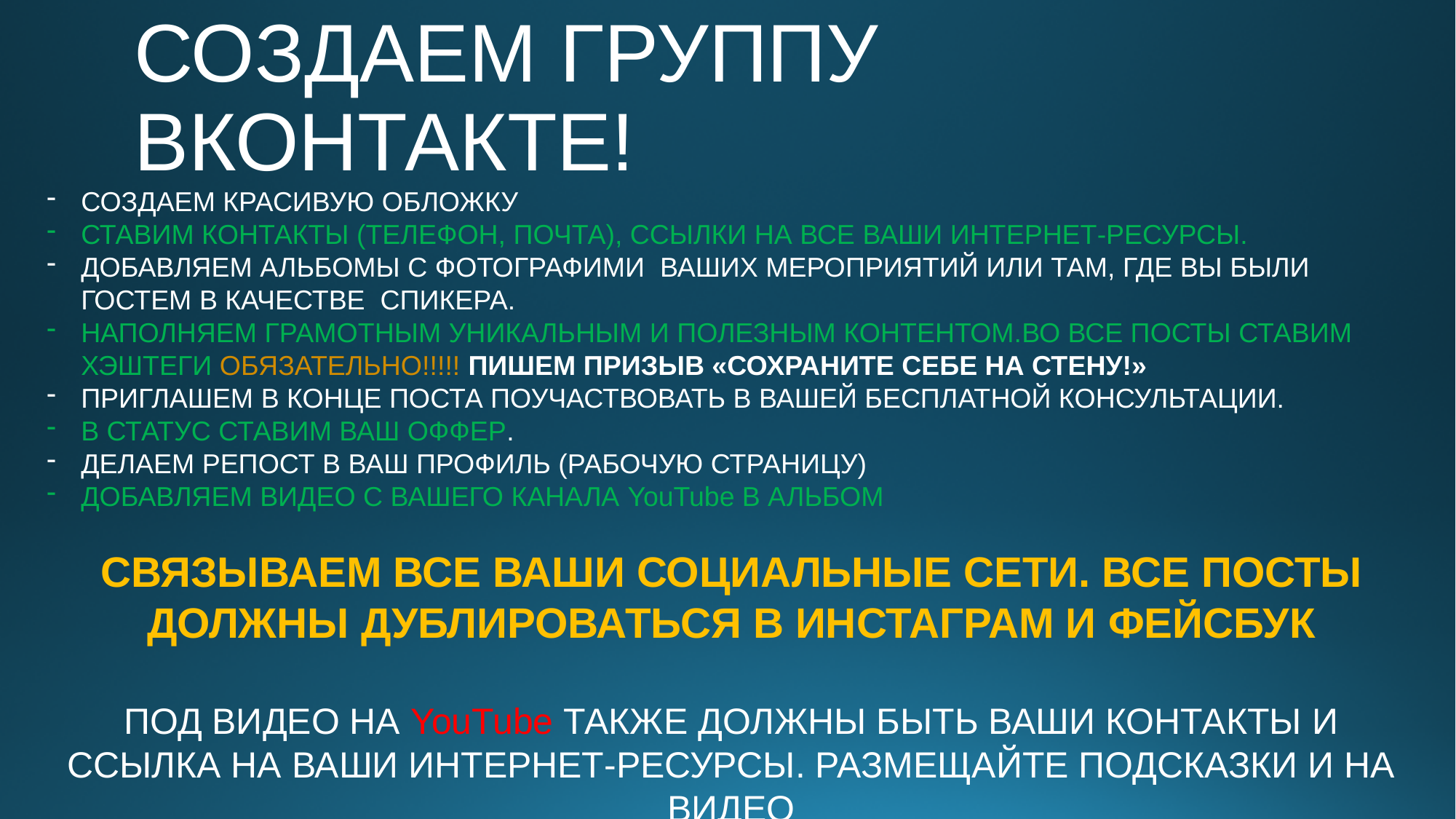

# СОЗДАЕМ ГРУППУ ВКОНТАКТЕ!
СОЗДАЕМ КРАСИВУЮ ОБЛОЖКУ
СТАВИМ КОНТАКТЫ (ТЕЛЕФОН, ПОЧТА), ССЫЛКИ НА ВСЕ ВАШИ ИНТЕРНЕТ-РЕСУРСЫ.
ДОБАВЛЯЕМ АЛЬБОМЫ С ФОТОГРАФИМИ  ВАШИХ МЕРОПРИЯТИЙ ИЛИ ТАМ, ГДЕ ВЫ БЫЛИ ГОСТЕМ В КАЧЕСТВЕ  СПИКЕРА.
НАПОЛНЯЕМ ГРАМОТНЫМ УНИКАЛЬНЫМ И ПОЛЕЗНЫМ КОНТЕНТОМ.ВО ВСЕ ПОСТЫ СТАВИМ ХЭШТЕГИ ОБЯЗАТЕЛЬНО!!!!! ПИШЕМ ПРИЗЫВ «СОХРАНИТЕ СЕБЕ НА СТЕНУ!»
ПРИГЛАШЕМ В КОНЦЕ ПОСТА ПОУЧАСТВОВАТЬ В ВАШЕЙ БЕСПЛАТНОЙ КОНСУЛЬТАЦИИ.
В СТАТУС СТАВИМ ВАШ ОФФЕР.
ДЕЛАЕМ РЕПОСТ В ВАШ ПРОФИЛЬ (РАБОЧУЮ СТРАНИЦУ)
ДОБАВЛЯЕМ ВИДЕО С ВАШЕГО КАНАЛА YouTube В АЛЬБОМ

СВЯЗЫВАЕМ ВСЕ ВАШИ СОЦИАЛЬНЫЕ СЕТИ. ВСЕ ПОСТЫ ДОЛЖНЫ ДУБЛИРОВАТЬСЯ В ИНСТАГРАМ И ФЕЙСБУК

ПОД ВИДЕО НА YouTube ТАКЖЕ ДОЛЖНЫ БЫТЬ ВАШИ КОНТАКТЫ И ССЫЛКА НА ВАШИ ИНТЕРНЕТ-РЕСУРСЫ. РАЗМЕЩАЙТЕ ПОДСКАЗКИ И НА ВИДЕО